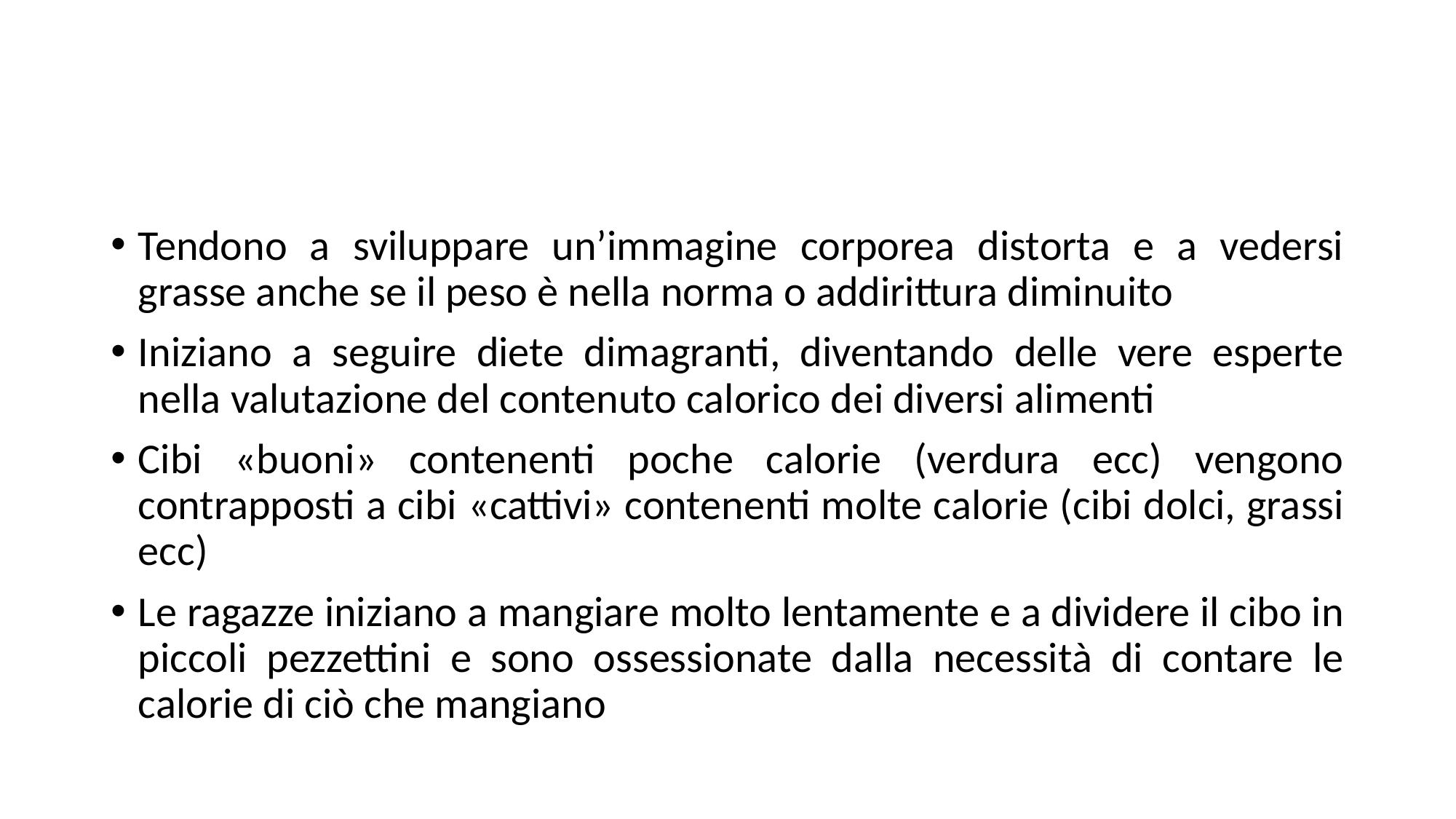

#
Tendono a sviluppare un’immagine corporea distorta e a vedersi grasse anche se il peso è nella norma o addirittura diminuito
Iniziano a seguire diete dimagranti, diventando delle vere esperte nella valutazione del contenuto calorico dei diversi alimenti
Cibi «buoni» contenenti poche calorie (verdura ecc) vengono contrapposti a cibi «cattivi» contenenti molte calorie (cibi dolci, grassi ecc)
Le ragazze iniziano a mangiare molto lentamente e a dividere il cibo in piccoli pezzettini e sono ossessionate dalla necessità di contare le calorie di ciò che mangiano